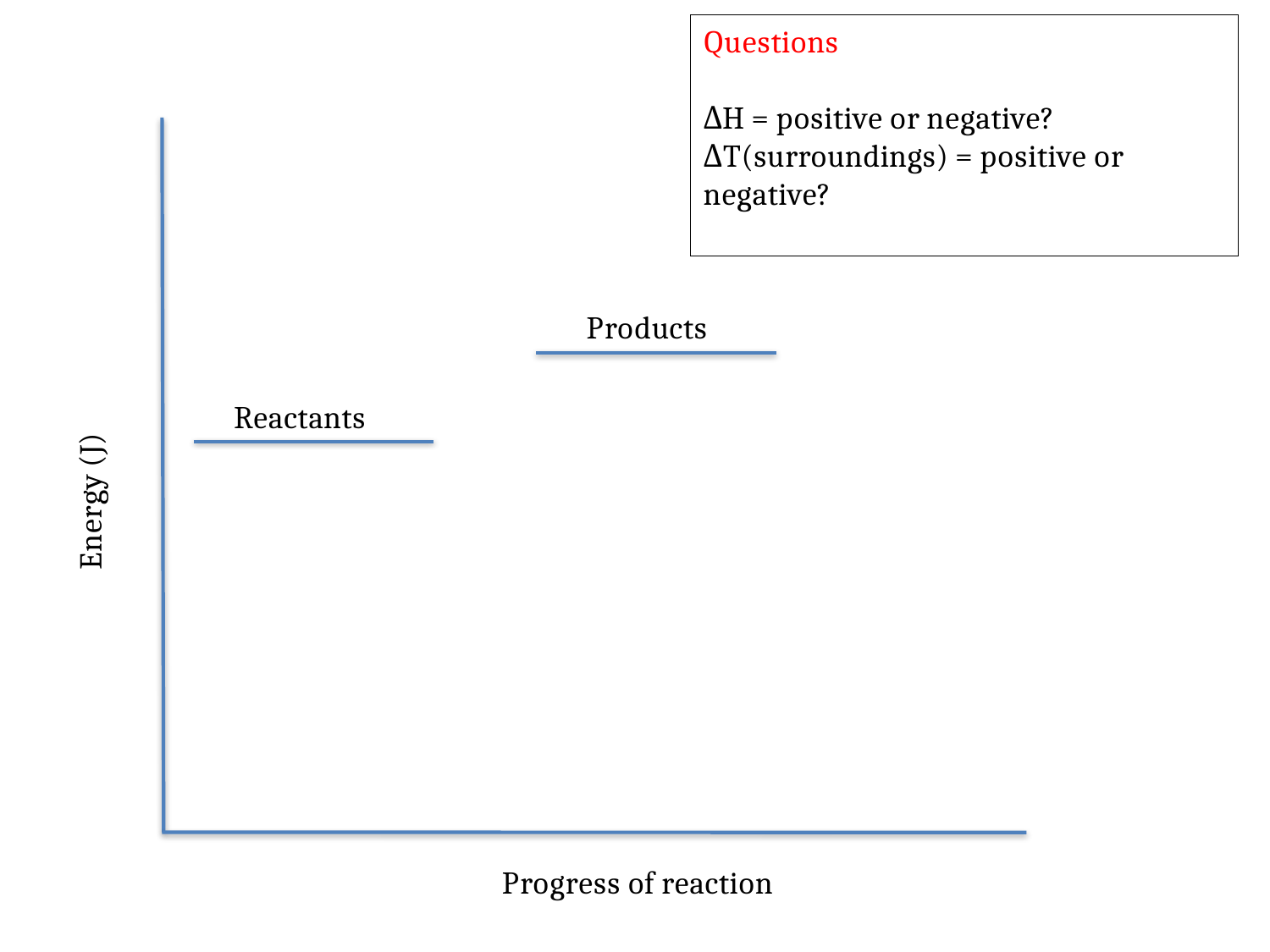

Questions

ΔH = positive or negative?
ΔT(surroundings) = positive or negative?

Products
Energy (J)
Reactants
Progress of reaction